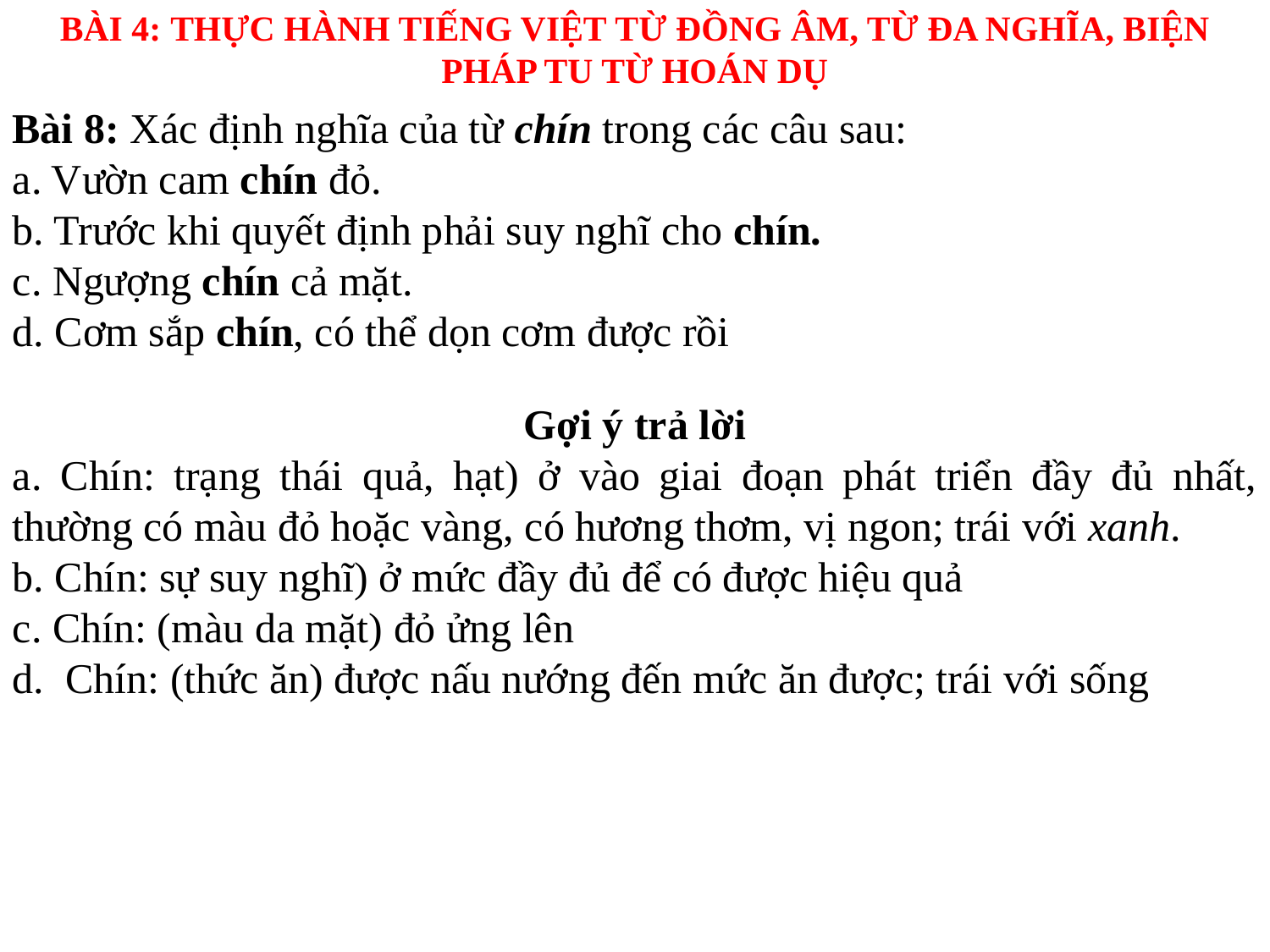

BÀI 4: THỰC HÀNH TIẾNG VIỆT TỪ ĐỒNG ÂM, TỪ ĐA NGHĨA, BIỆN PHÁP TU TỪ HOÁN DỤ

Bài 8: Xác định nghĩa của từ chín trong các câu sau:
a. Vườn cam chín đỏ.
b. Trước khi quyết định phải suy nghĩ cho chín.
c. Ngượng chín cả mặt.
d. Cơm sắp chín, có thể dọn cơm được rồi

Gợi ý trả lời
a. Chín: trạng thái quả, hạt) ở vào giai đoạn phát triển đầy đủ nhất, thường có màu đỏ hoặc vàng, có hương thơm, vị ngon; trái với xanh.
b. Chín: sự suy nghĩ) ở mức đầy đủ để có được hiệu quả
c. Chín: (màu da mặt) đỏ ửng lên
d.  Chín: (thức ăn) được nấu nướng đến mức ăn được; trái với sống